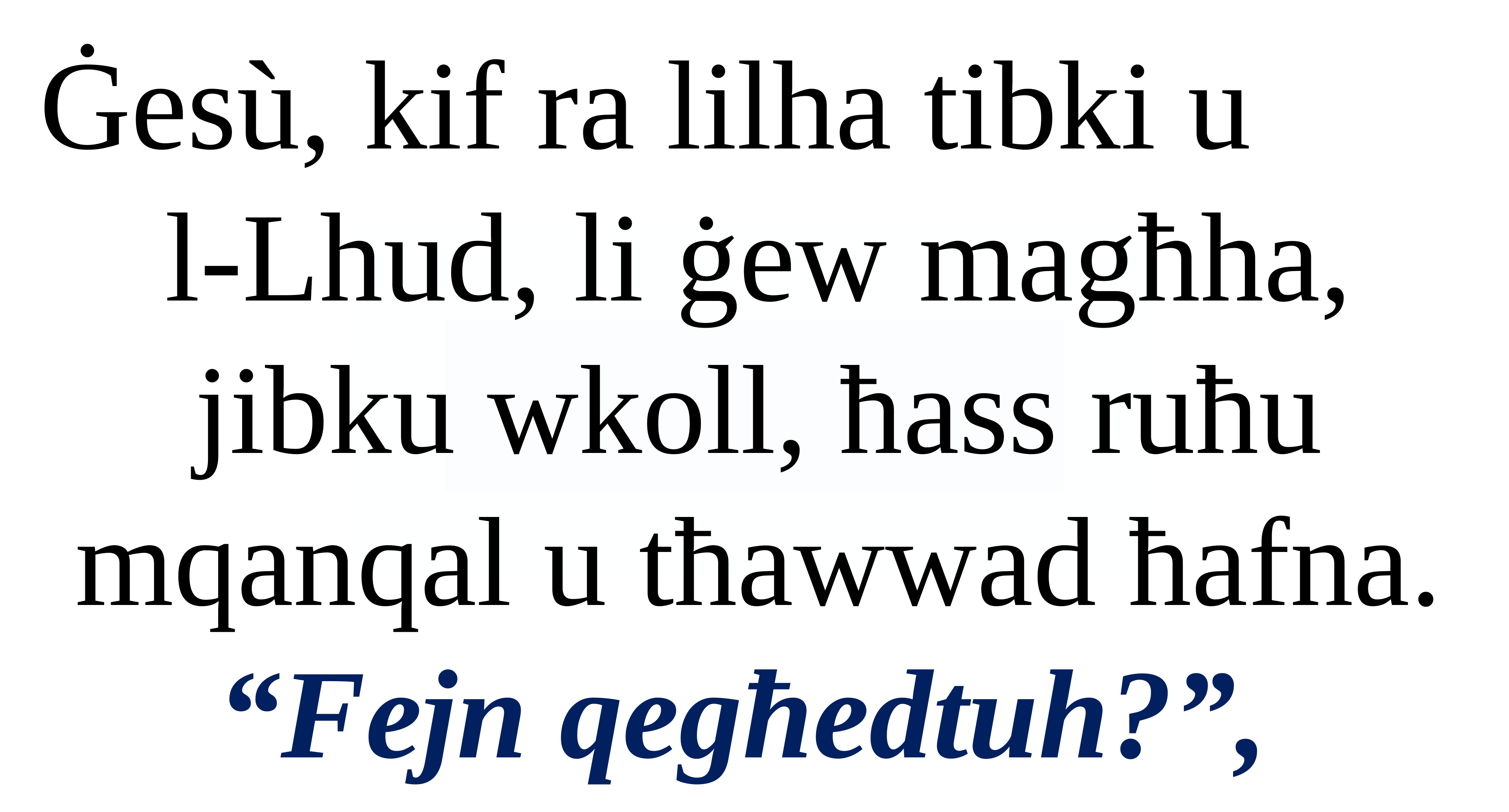

Ġesù, kif ra lilha tibki u
l-Lhud, li ġew magħha, jibku wkoll, ħass ruħu mqanqal u tħawwad ħafna. “Fejn qegħedtuh?”,